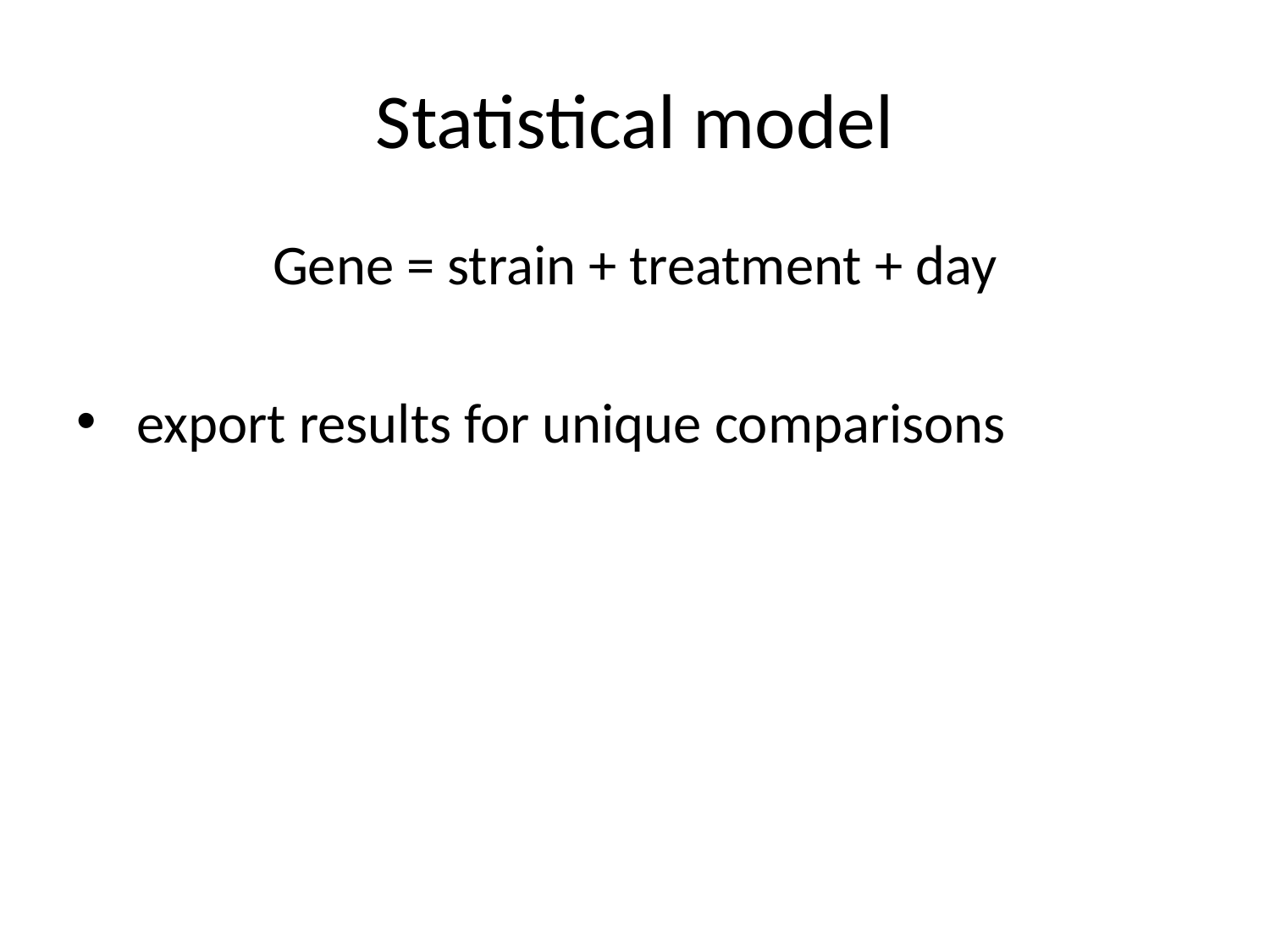

# Statistical model
Gene = strain + treatment + day

 export results for unique comparisons